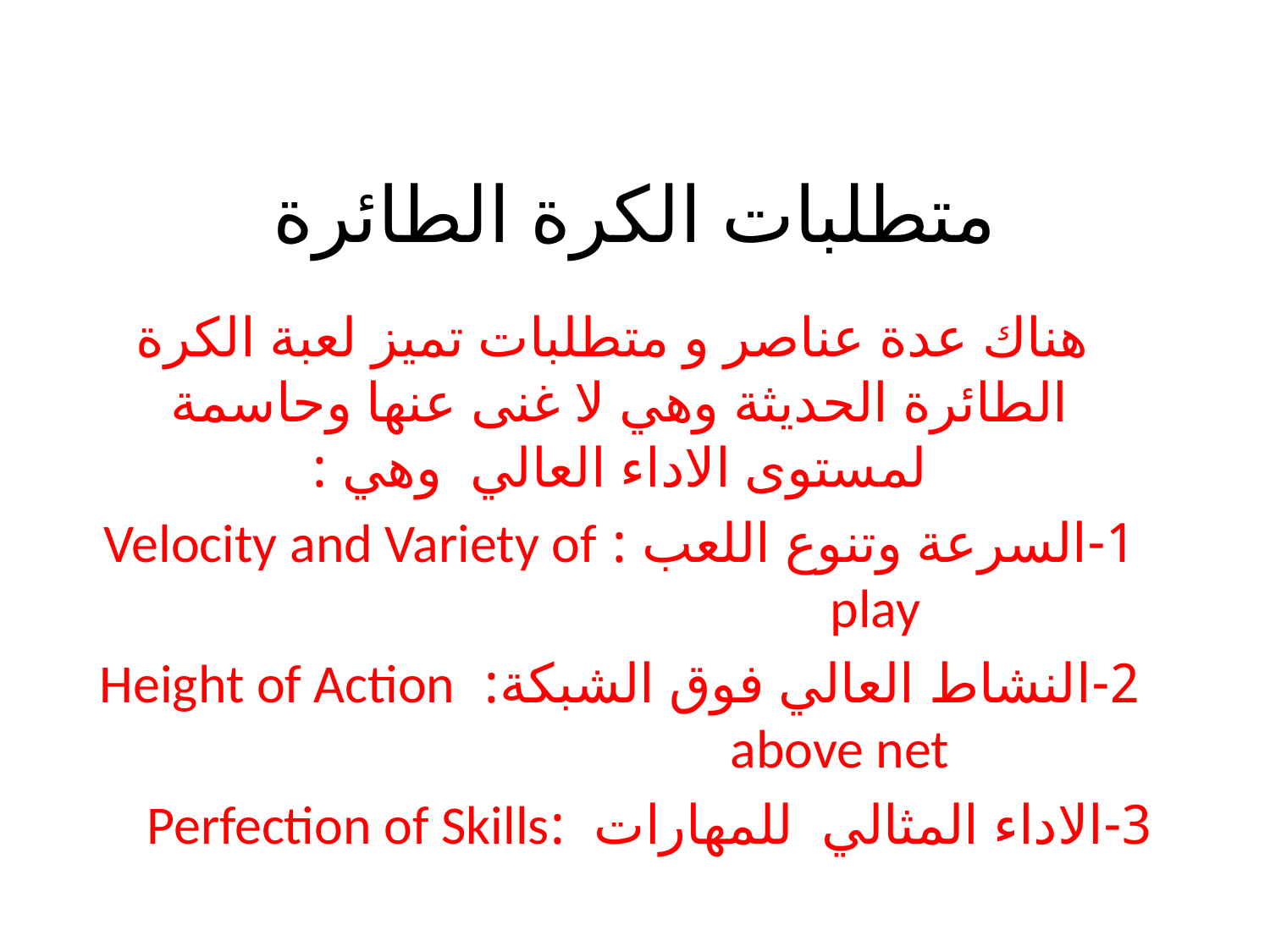

# متطلبات الكرة الطائرة
 هناك عدة عناصر و متطلبات تميز لعبة الكرة الطائرة الحديثة وهي لا غنى عنها وحاسمة لمستوى الاداء العالي  وهي :
1-السرعة وتنوع اللعب : Velocity and Variety of play
2-النشاط العالي فوق الشبكة:  Height of Action above net
3-الاداء المثالي  للمهارات  :Perfection of Skills